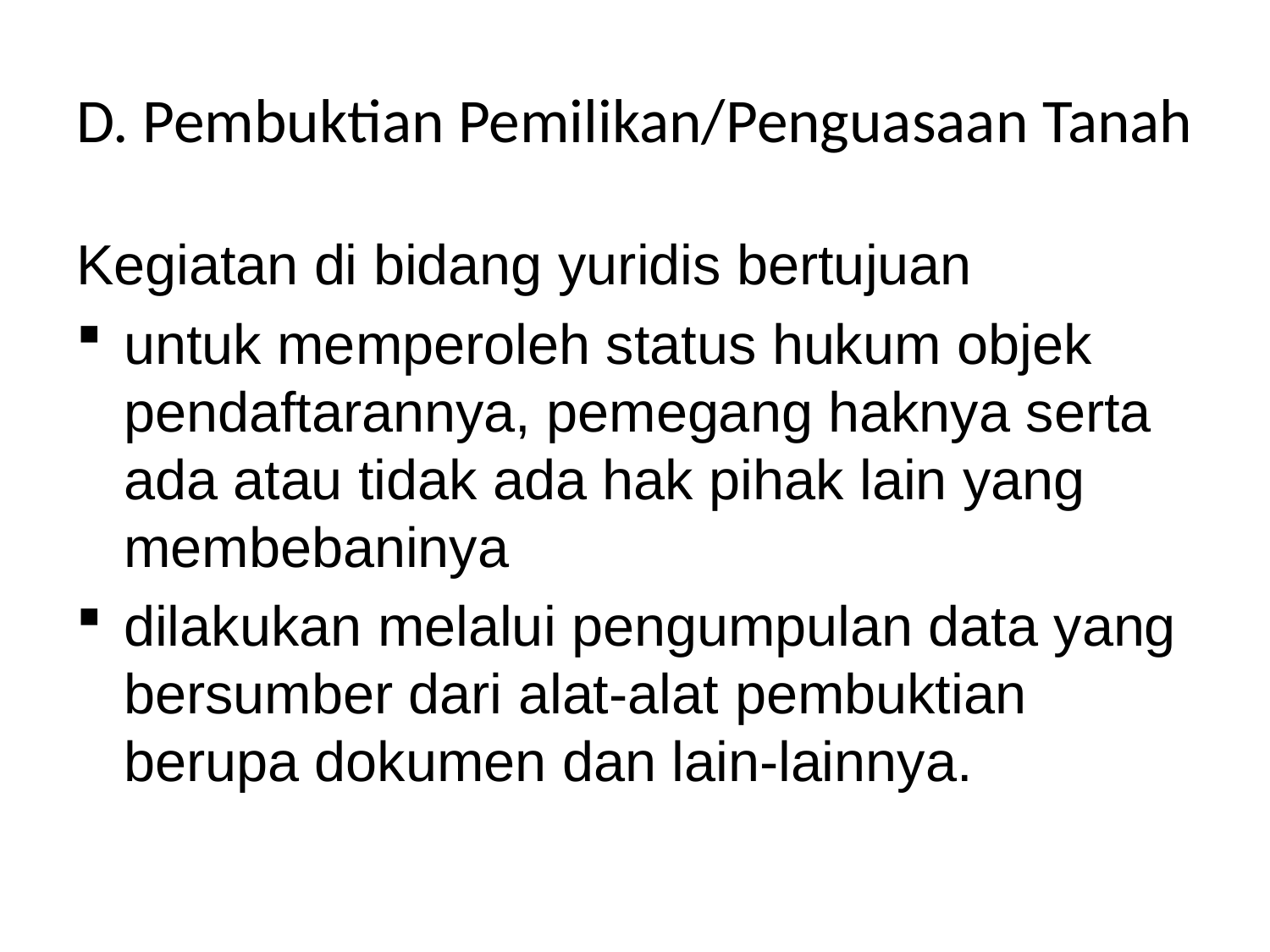

# D. Pembuktian Pemilikan/Penguasaan Tanah
Kegiatan di bidang yuridis bertujuan
untuk memperoleh status hukum objek pendaftarannya, pemegang haknya serta ada atau tidak ada hak pihak lain yang membebaninya
dilakukan melalui pengumpulan data yang bersumber dari alat-alat pembuktian berupa dokumen dan lain-lainnya.